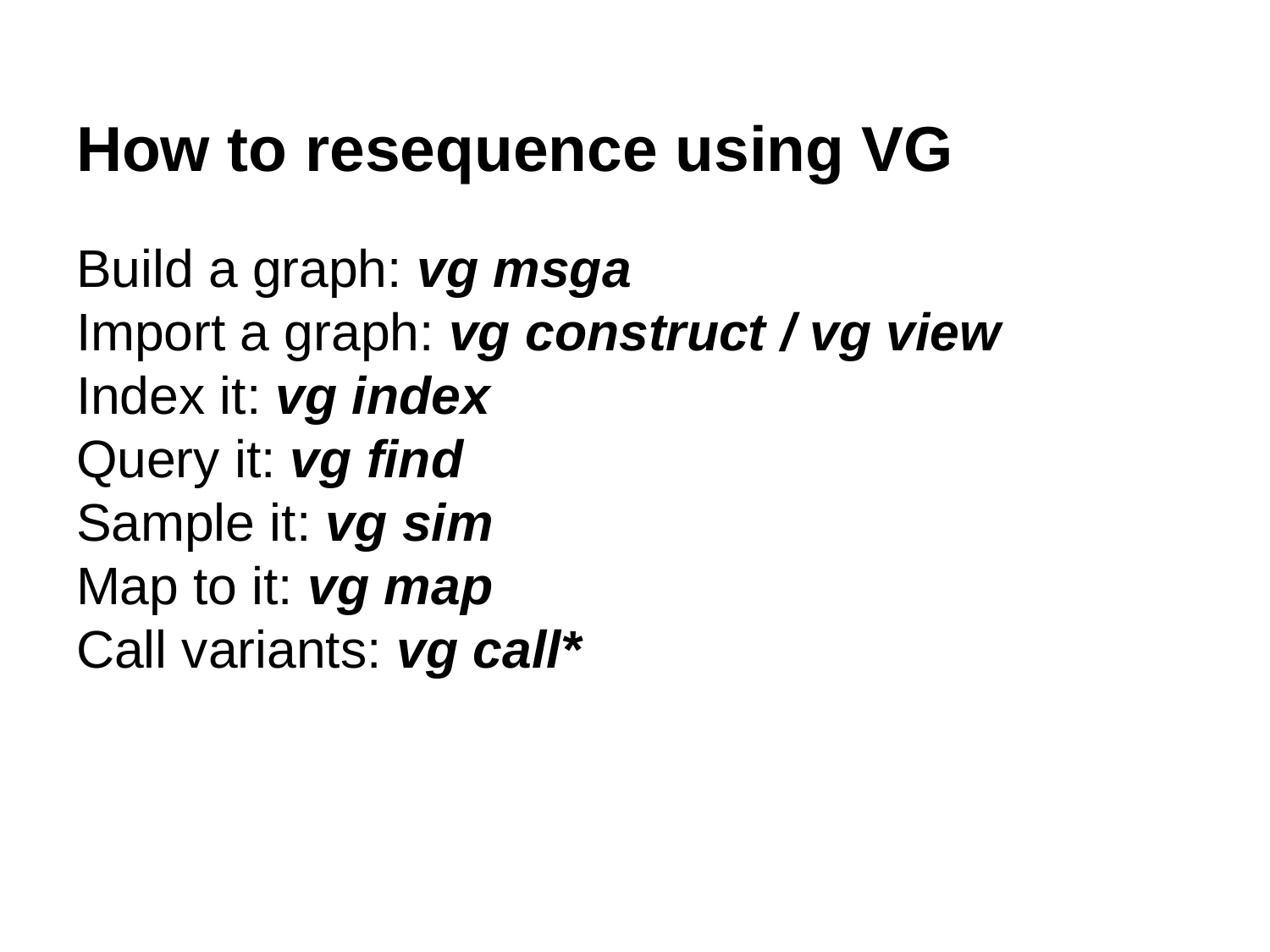

# How to resequence using VG
Build a graph: vg msga
Import a graph: vg construct / vg view
Index it: vg index
Query it: vg find
Sample it: vg sim
Map to it: vg map
Call variants: vg call*